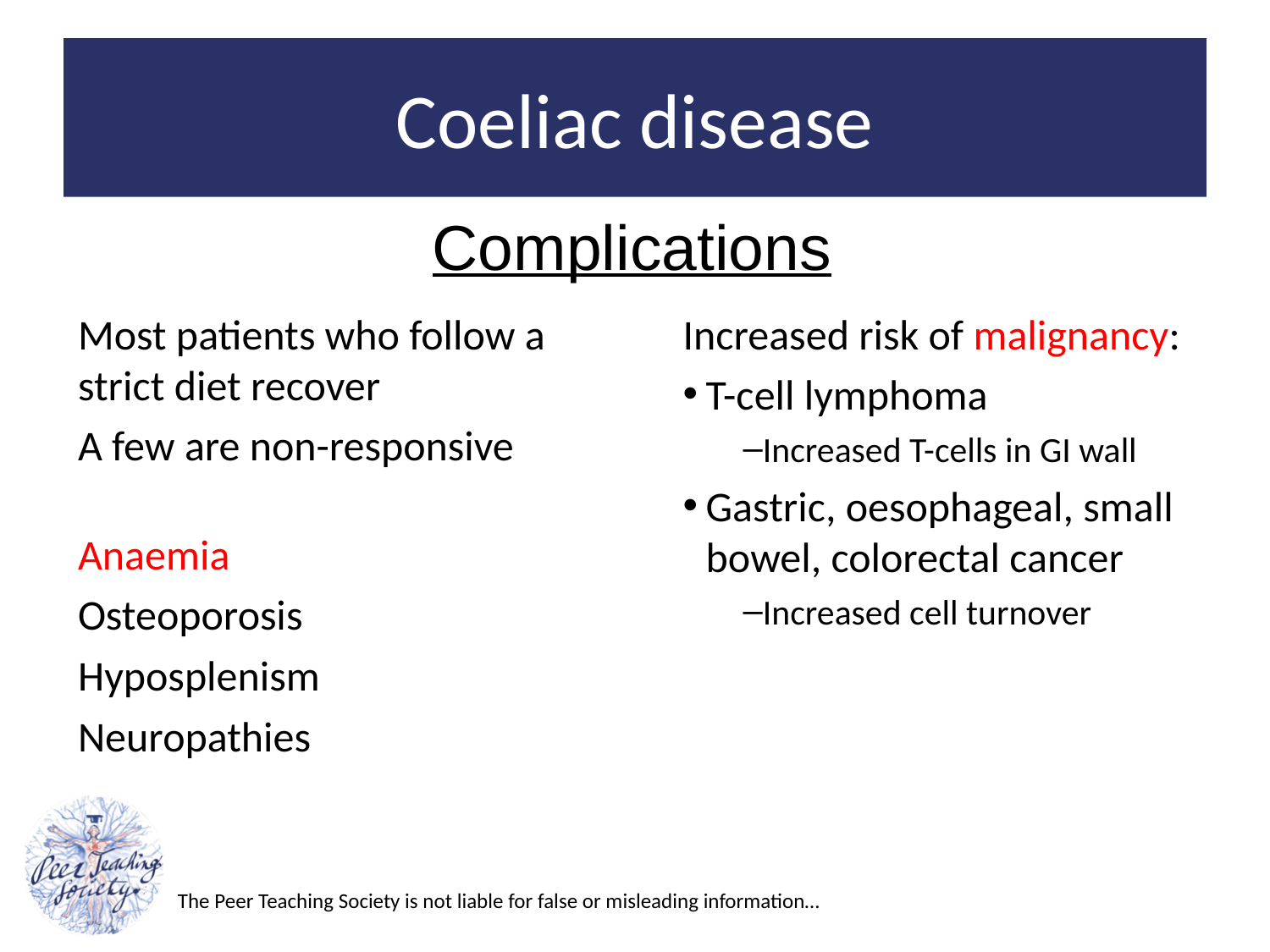

# Coeliac disease
Complications
Most patients who follow a strict diet recover
A few are non-responsive

Anaemia
Osteoporosis
Hyposplenism
Neuropathies

Increased risk of malignancy:
T-cell lymphoma
Increased T-cells in GI wall
Gastric, oesophageal, small bowel, colorectal cancer
Increased cell turnover